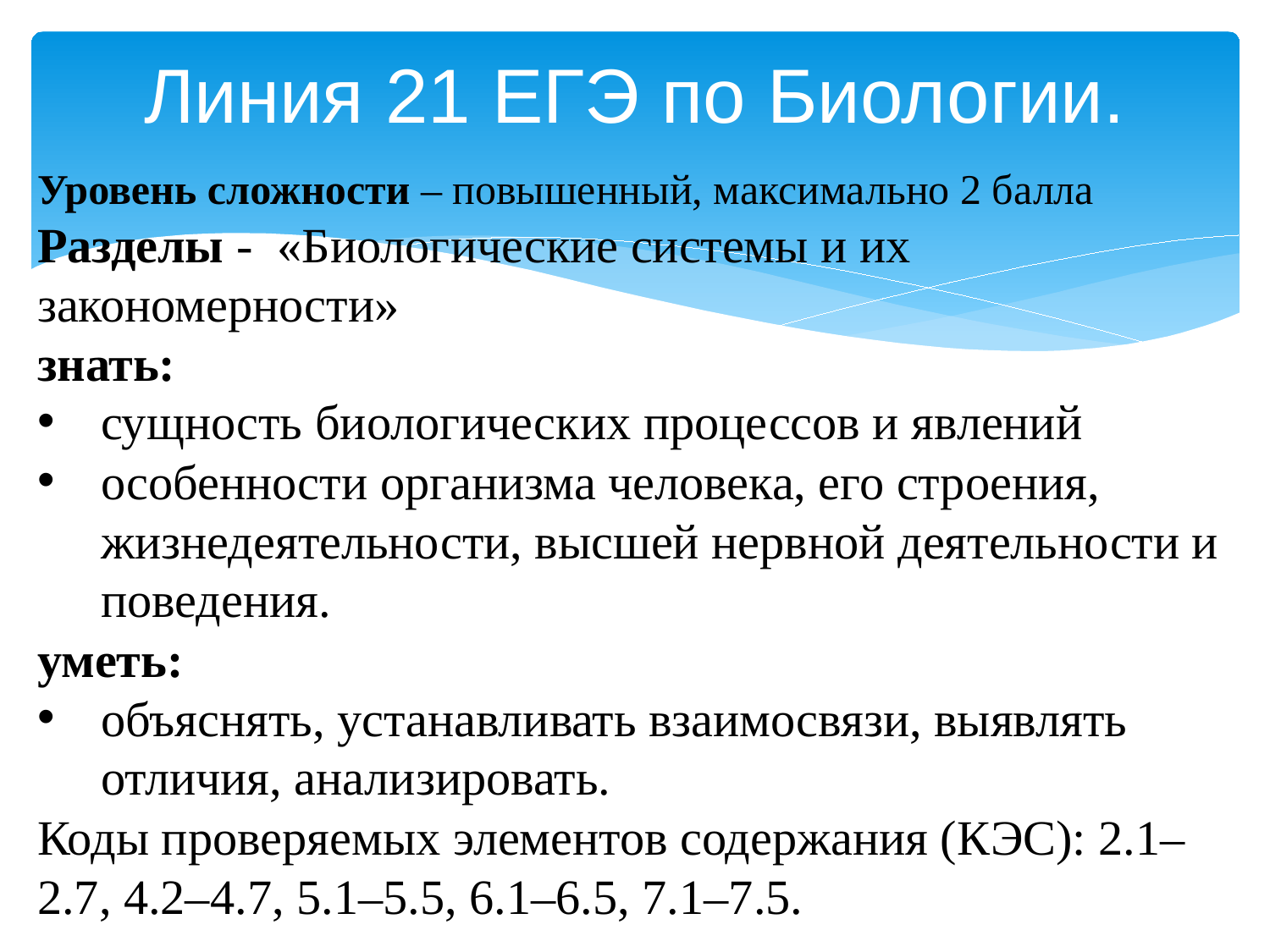

# Линия 21 ЕГЭ по Биологии.
Уровень сложности – повышенный, максимально 2 балла
Разделы -  «Биологические системы и их закономерности»
знать:
сущность биологических процессов и явлений
особенности организма человека, его строения, жизнедеятельности, высшей нервной деятельности и поведения.
уметь:
объяснять, устанавливать взаимосвязи, выявлять отличия, анализировать.
Коды проверяемых элементов содержания (КЭС): 2.1–2.7, 4.2–4.7, 5.1–5.5, 6.1–6.5, 7.1–7.5.